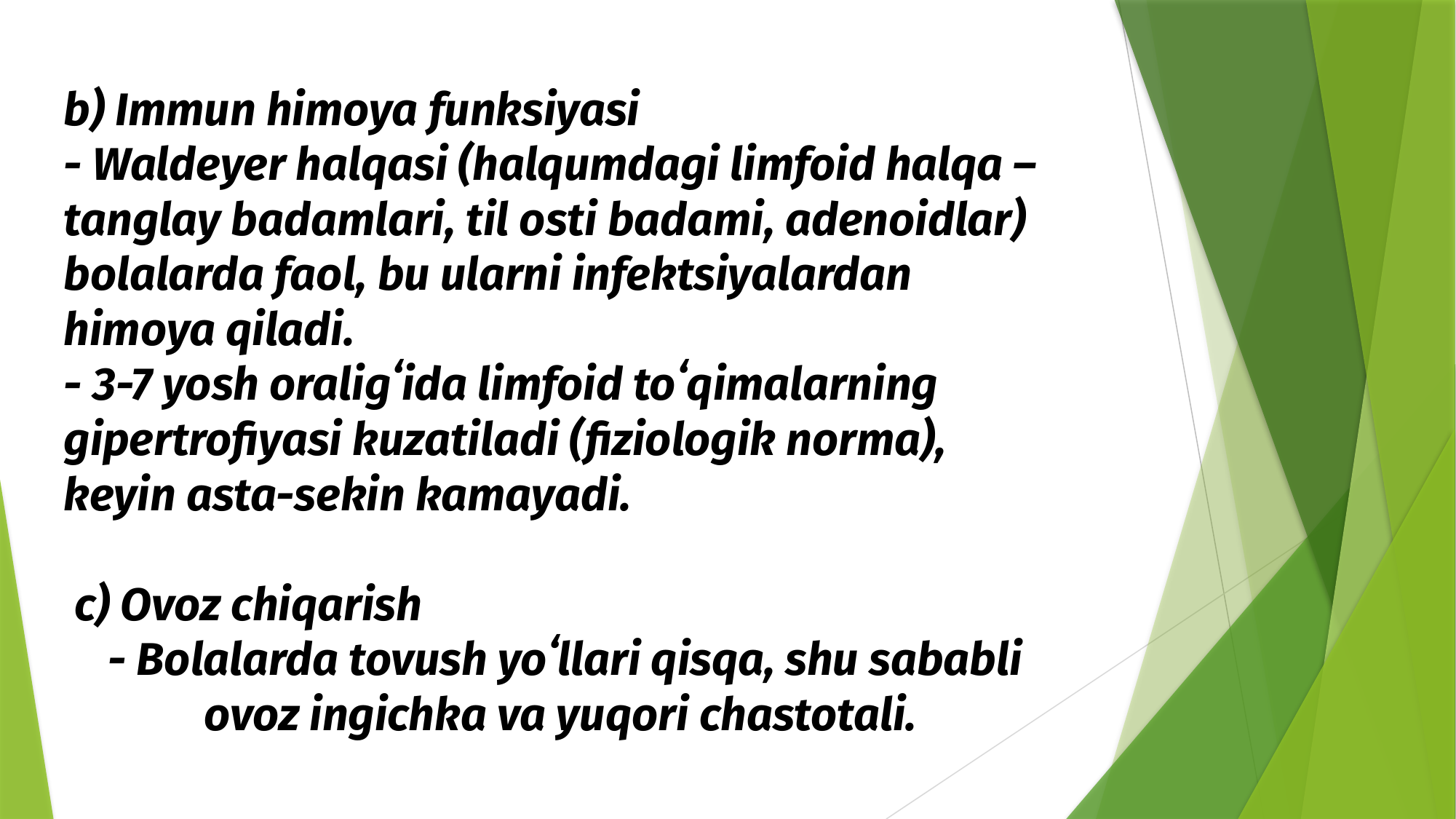

# b) Immun himoya funksiyasi
- Waldeyer halqasi (halqumdagi limfoid halqa – tanglay badamlari, til osti badami, adenoidlar) bolalarda faol, bu ularni infektsiyalardan himoya qiladi.
- 3-7 yosh oraligʻida limfoid toʻqimalarning gipertrofiyasi kuzatiladi (fiziologik norma), keyin asta-sekin kamayadi.

 c) Ovoz chiqarish
- Bolalarda tovush yoʻllari qisqa, shu sababli ovoz ingichka va yuqori chastotali.